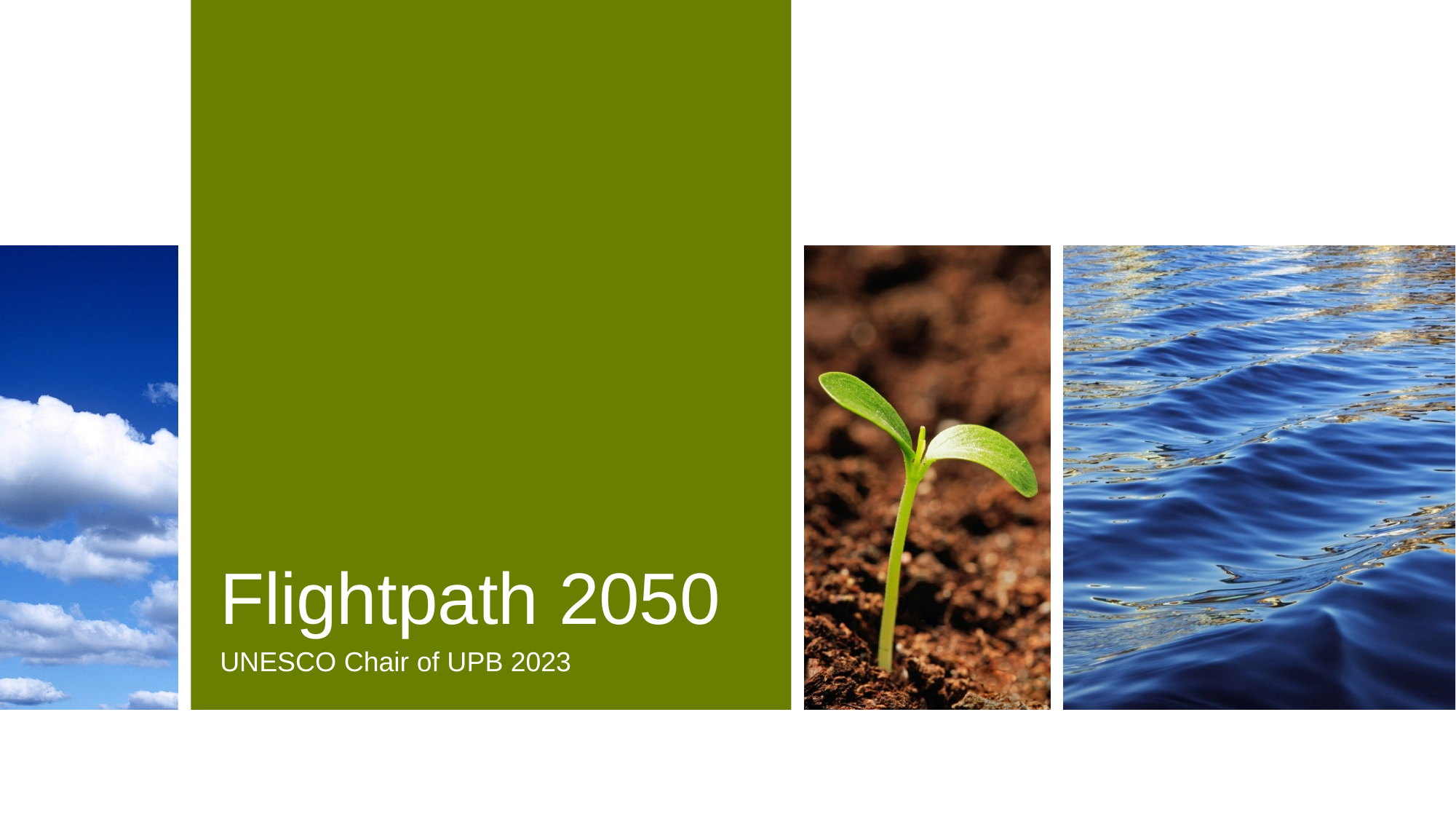

# Flightpath 2050
UNESCO Chair of UPB 2023